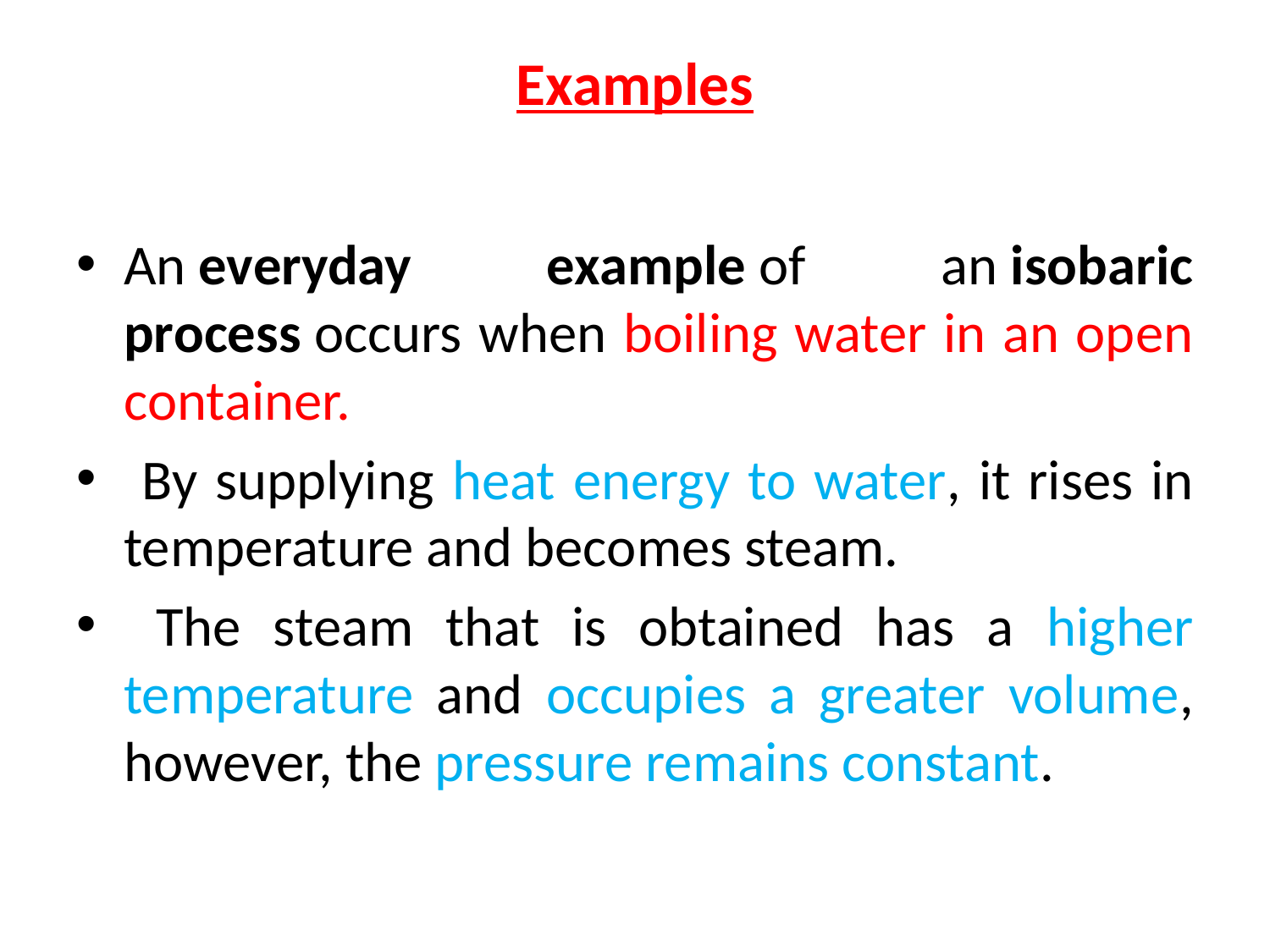

# Examples
An everyday example of an isobaric process occurs when boiling water in an open container.
 By supplying heat energy to water, it rises in temperature and becomes steam.
 The steam that is obtained has a higher temperature and occupies a greater volume, however, the pressure remains constant.